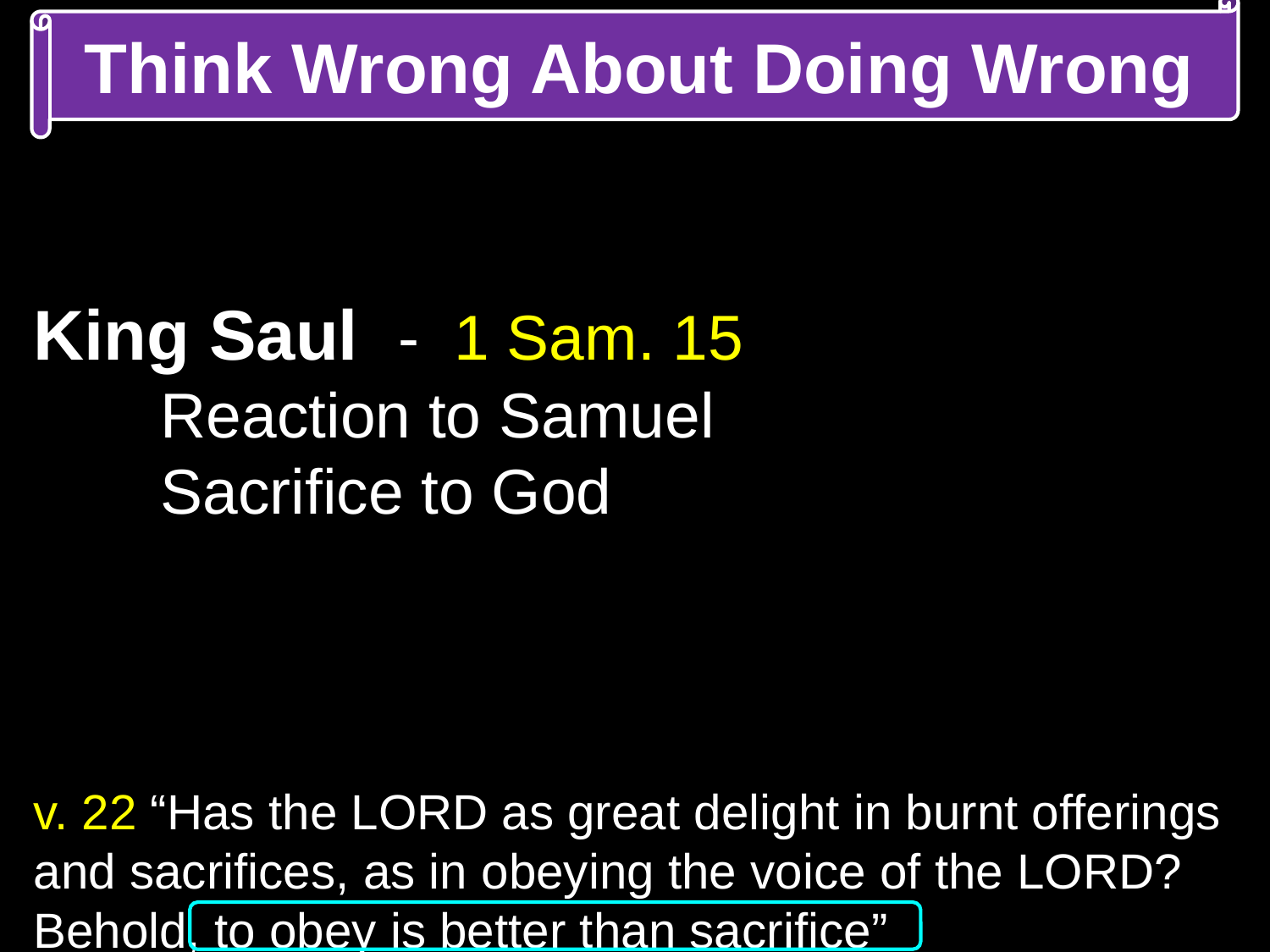

Think Wrong About Doing Wrong
King Saul  -  1 Sam. 15
	Reaction to Samuel
	Sacrifice to God

v. 22 “Has the LORD as great delight in burnt offerings and sacrifices, as in obeying the voice of the LORD? Behold, to obey is better than sacrifice”